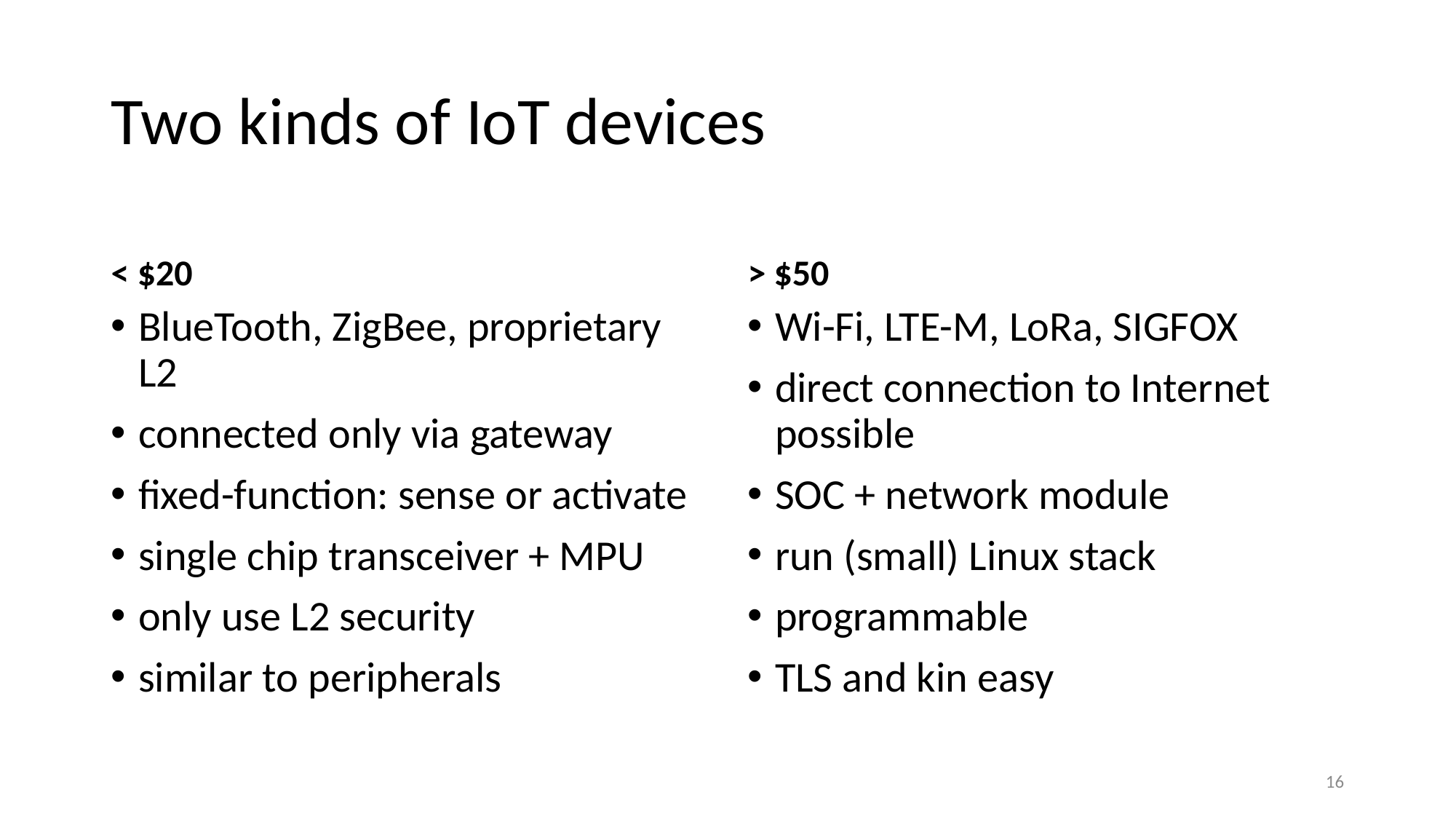

# Two kinds of IoT devices
< $20
> $50
BlueTooth, ZigBee, proprietary L2
connected only via gateway
fixed-function: sense or activate
single chip transceiver + MPU
only use L2 security
similar to peripherals

Wi-Fi, LTE-M, LoRa, SIGFOX
direct connection to Internet possible
SOC + network module
run (small) Linux stack
programmable
TLS and kin easy

16